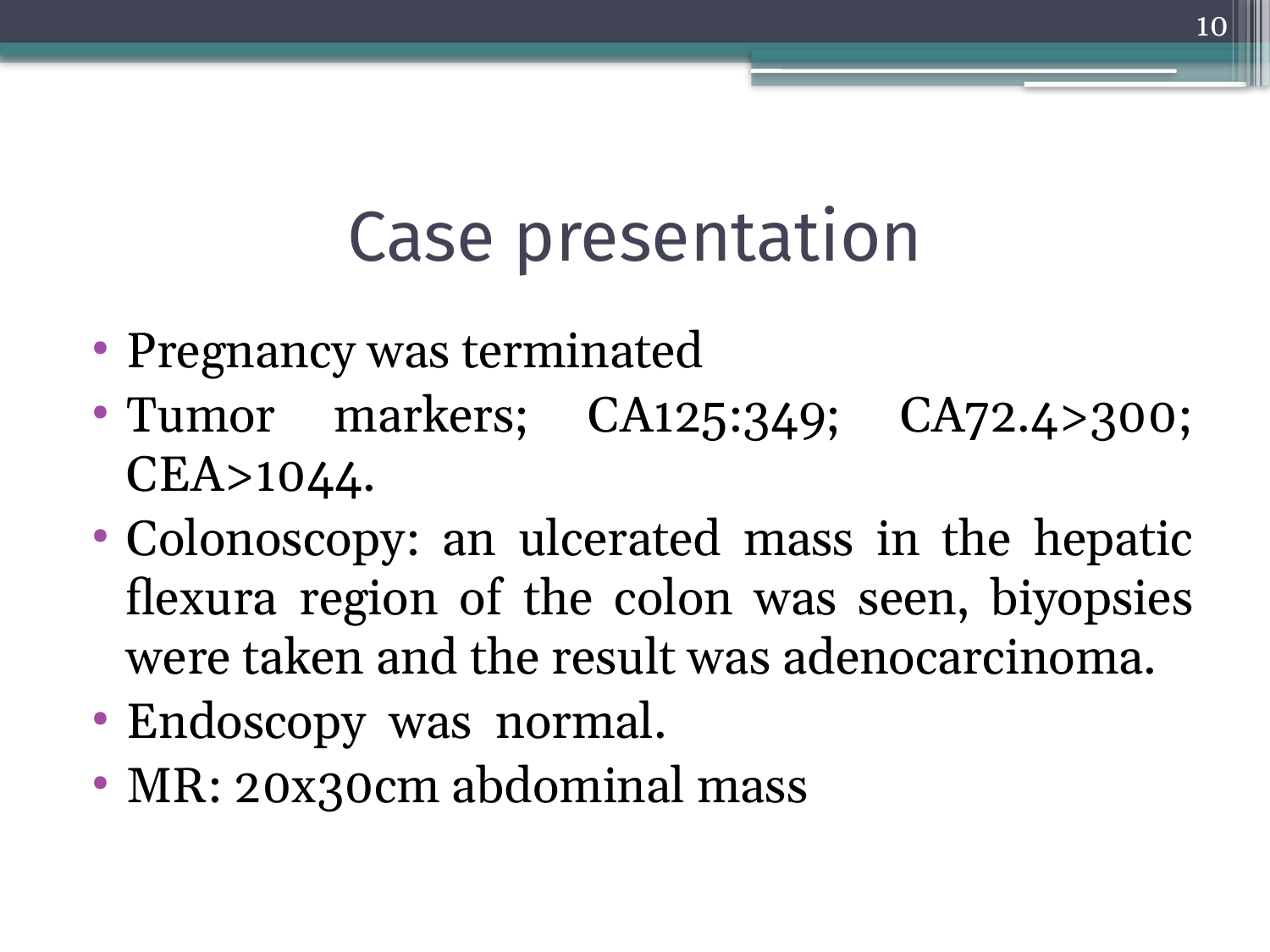

10
# Case presentation
Pregnancy was terminated
Tumor markers; CA125:349; CA72.4>300; CEA>1044.
Colonoscopy: an ulcerated mass in the hepatic flexura region of the colon was seen, biyopsies were taken and the result was adenocarcinoma.
Endoscopy  was  normal.
MR: 20x30cm abdominal mass